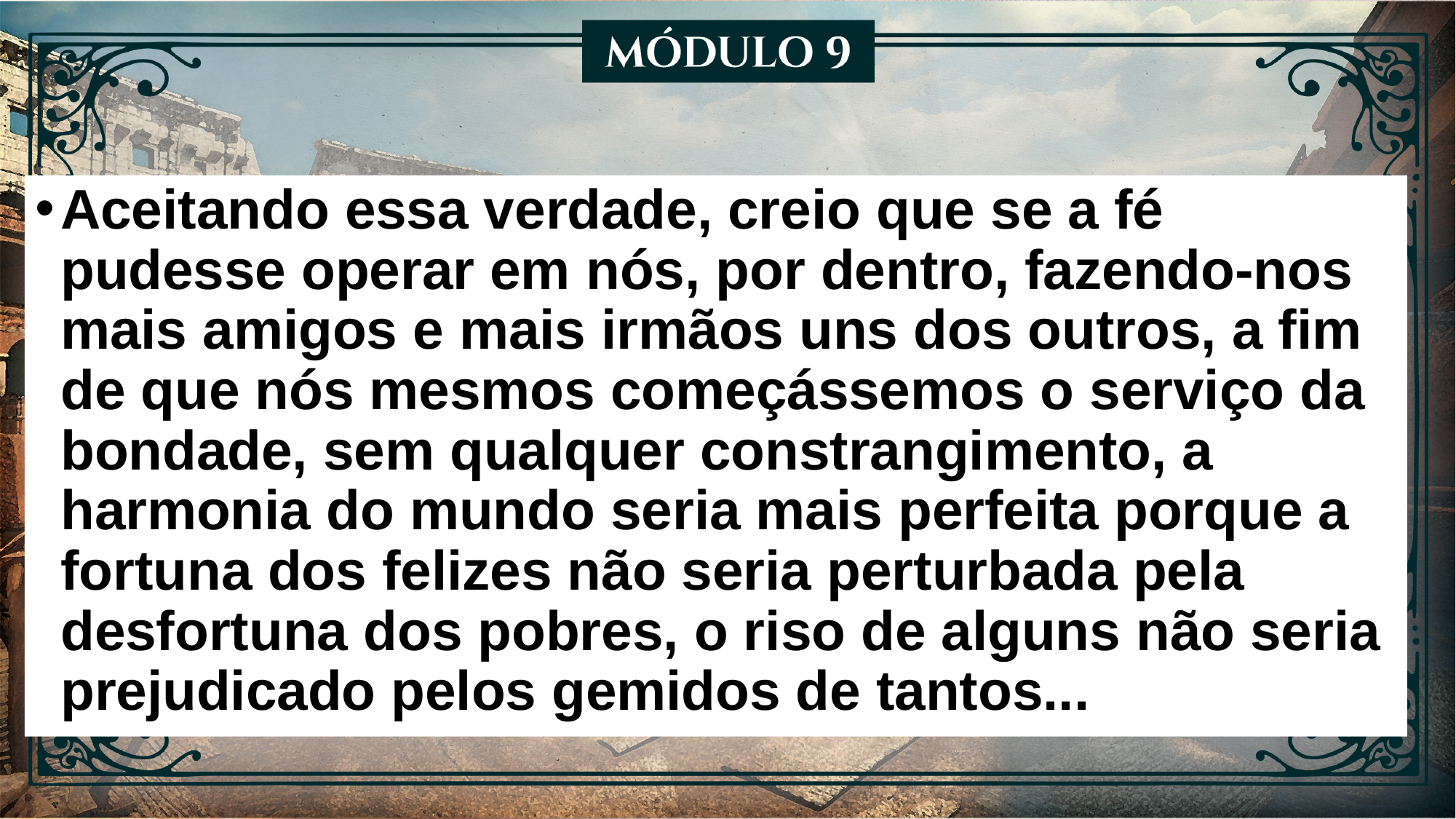

Aceitando essa verdade, creio que se a fé pudesse operar em nós, por dentro, fazendo-nos mais amigos e mais irmãos uns dos outros, a fim de que nós mesmos começássemos o serviço da bondade, sem qualquer constrangimento, a harmonia do mundo seria mais perfeita porque a fortuna dos felizes não seria perturbada pela desfortuna dos pobres, o riso de alguns não seria prejudicado pelos gemidos de tantos...